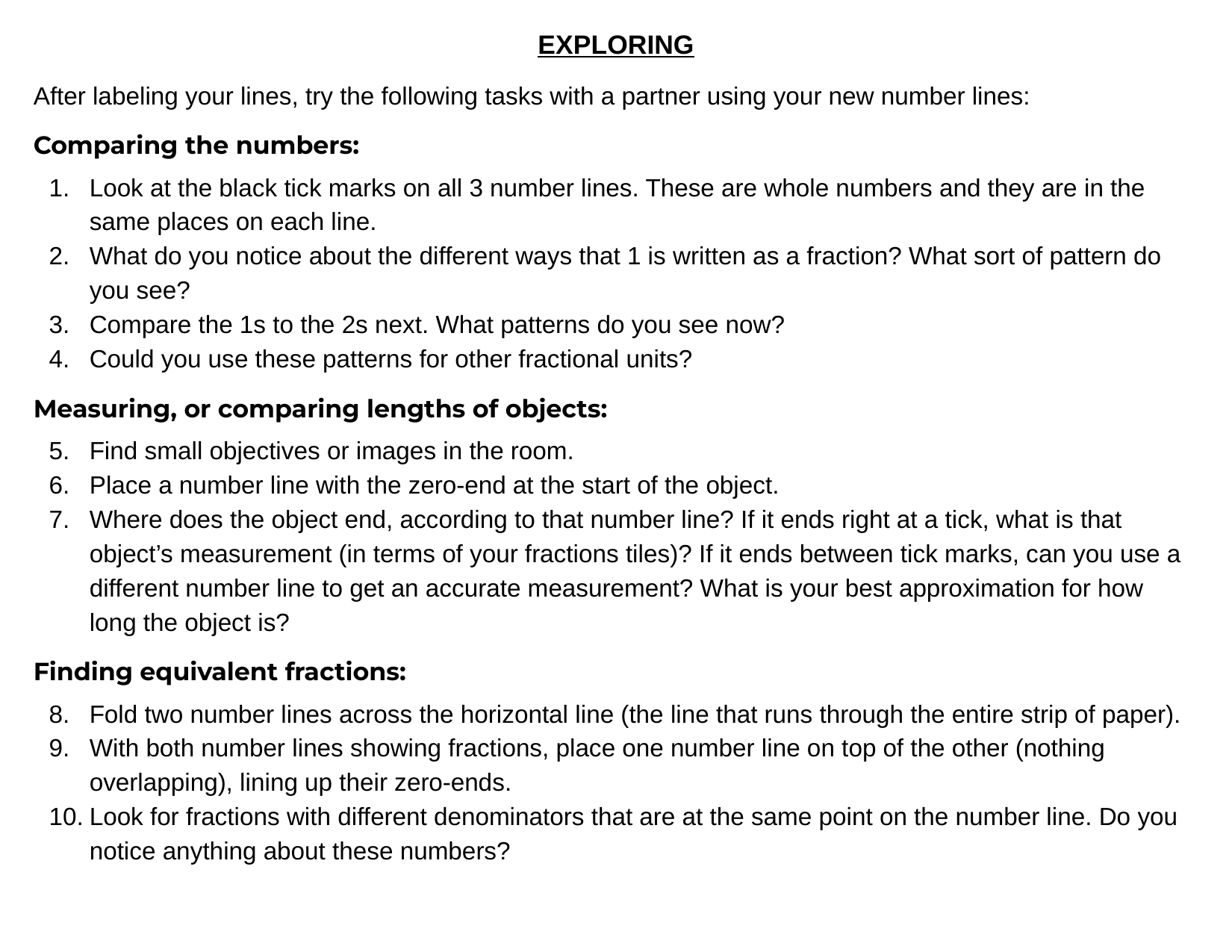

EXPLORING
After labeling your lines, try the following tasks with a partner using your new number lines:
Comparing the numbers:
Look at the black tick marks on all 3 number lines. These are whole numbers and they are in the same places on each line.
What do you notice about the different ways that 1 is written as a fraction? What sort of pattern do you see?
Compare the 1s to the 2s next. What patterns do you see now?
Could you use these patterns for other fractional units?
Measuring, or comparing lengths of objects:
Find small objectives or images in the room.
Place a number line with the zero-end at the start of the object.
Where does the object end, according to that number line? If it ends right at a tick, what is that object’s measurement (in terms of your fractions tiles)? If it ends between tick marks, can you use a different number line to get an accurate measurement? What is your best approximation for how long the object is?
Finding equivalent fractions:
Fold two number lines across the horizontal line (the line that runs through the entire strip of paper).
With both number lines showing fractions, place one number line on top of the other (nothing overlapping), lining up their zero-ends.
Look for fractions with different denominators that are at the same point on the number line. Do you notice anything about these numbers?